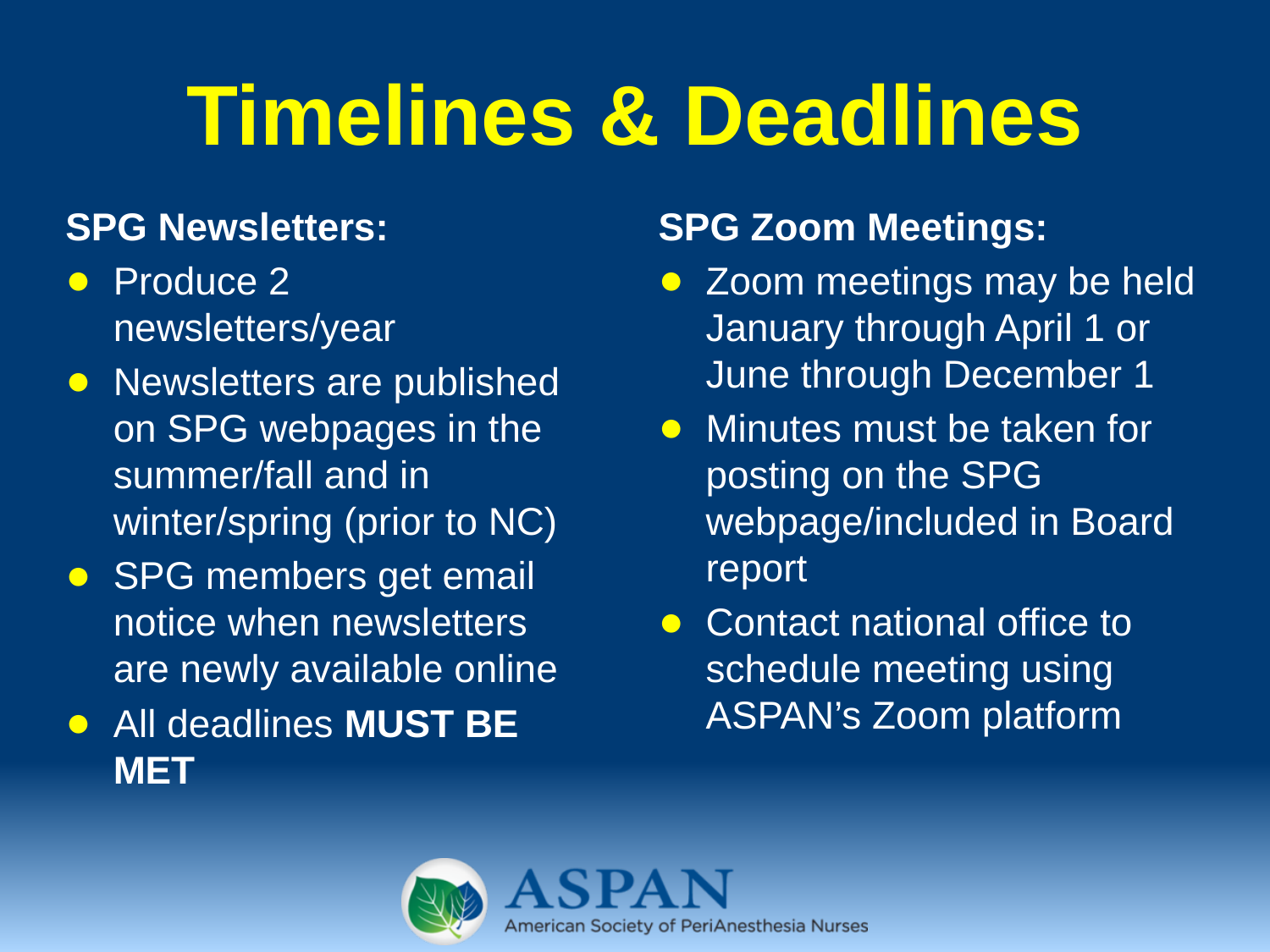

# Timelines & Deadlines
SPG Newsletters:
Produce 2 newsletters/year
Newsletters are published on SPG webpages in the summer/fall and in winter/spring (prior to NC)
SPG members get email notice when newsletters are newly available online
All deadlines MUST BE MET
SPG Zoom Meetings:
Zoom meetings may be held January through April 1 or June through December 1
Minutes must be taken for posting on the SPG webpage/included in Board report
Contact national office to schedule meeting using ASPAN’s Zoom platform